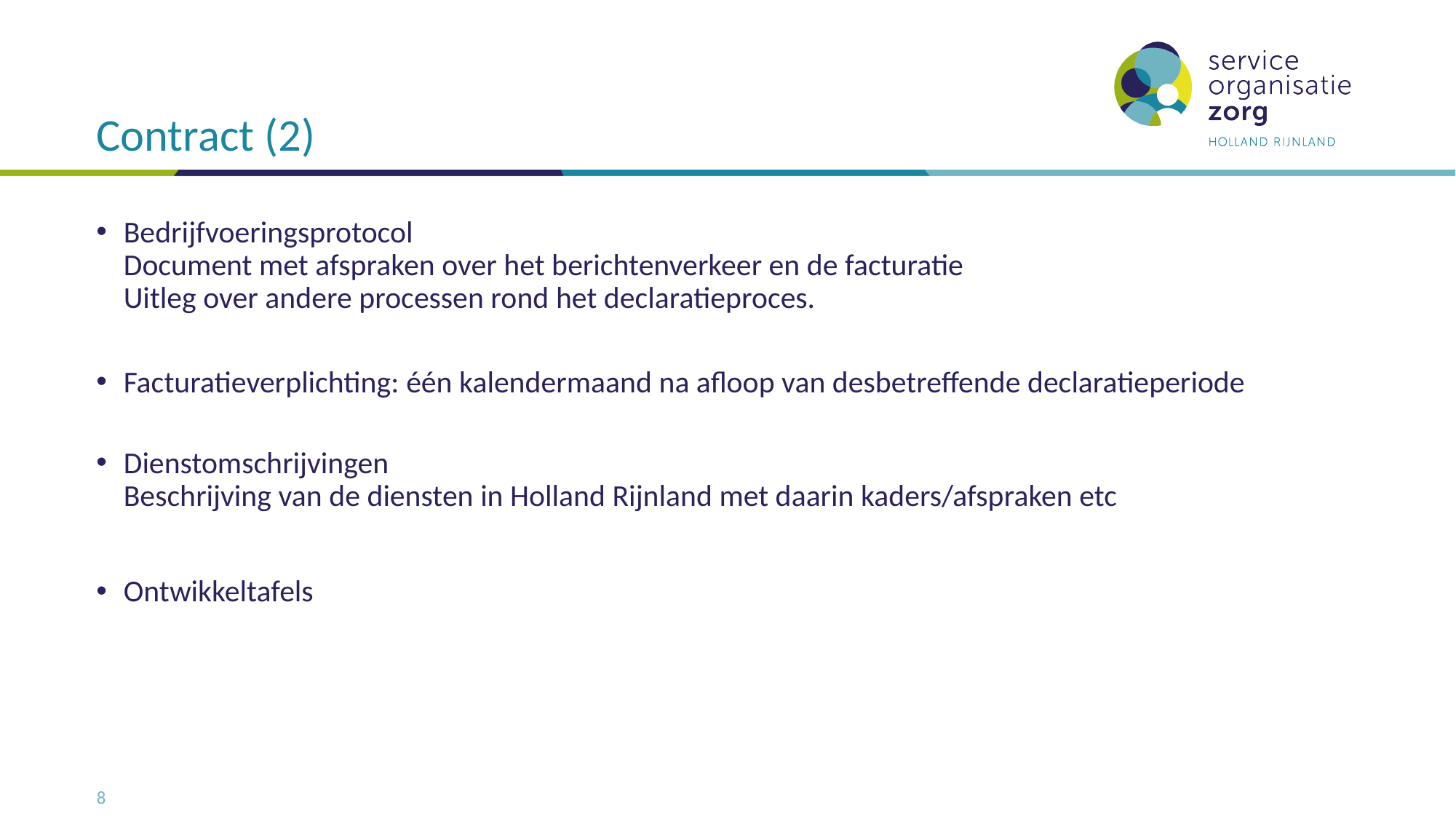

# Contract (2)
Bedrijfvoeringsprotocol
Document met afspraken over het berichtenverkeer en de facturatie
Uitleg over andere processen rond het declaratieproces.
Facturatieverplichting: één kalendermaand na afloop van desbetreffende declaratieperiode
Dienstomschrijvingen
Beschrijving van de diensten in Holland Rijnland met daarin kaders/afspraken etc

Ontwikkeltafels

8